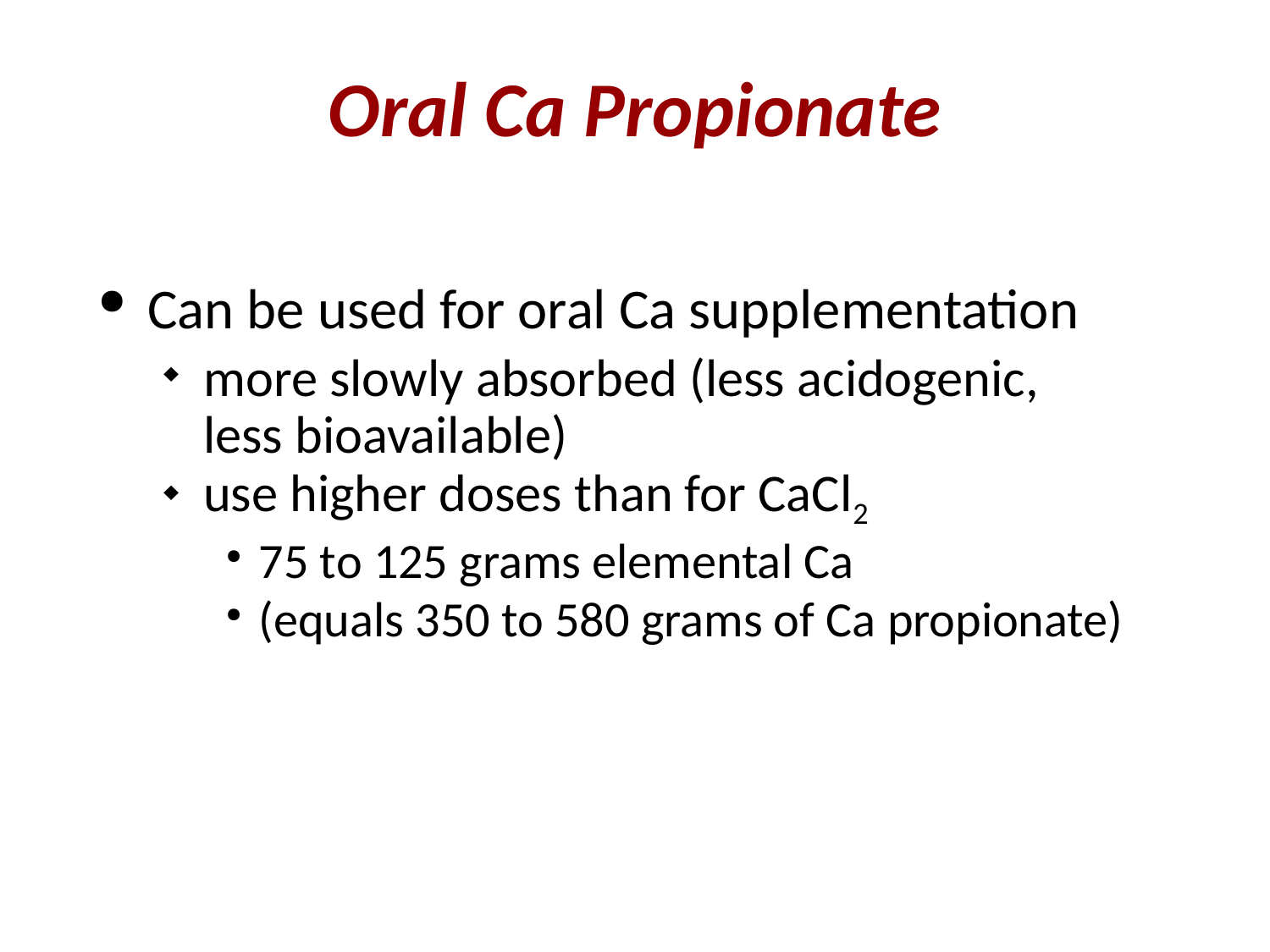

# Oral Ca Propionate
Can be used for oral Ca supplementation
more slowly absorbed (less acidogenic,
less bioavailable)
use higher doses than for CaCl2
75 to 125 grams elemental Ca
(equals 350 to 580 grams of Ca propionate)